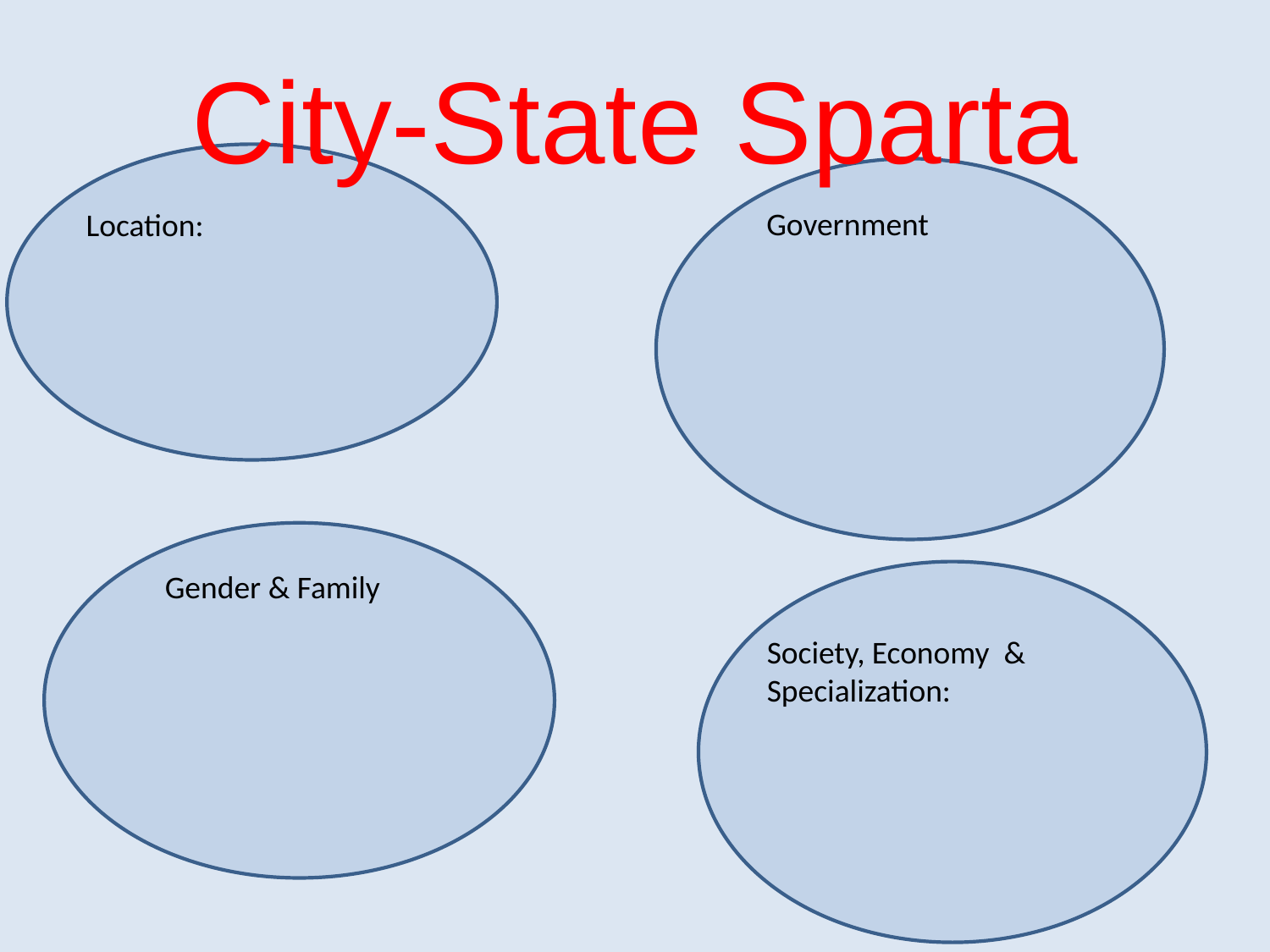

# City-State Sparta

Government
Location:

Gender & Family

Society, Economy  & Specialization: